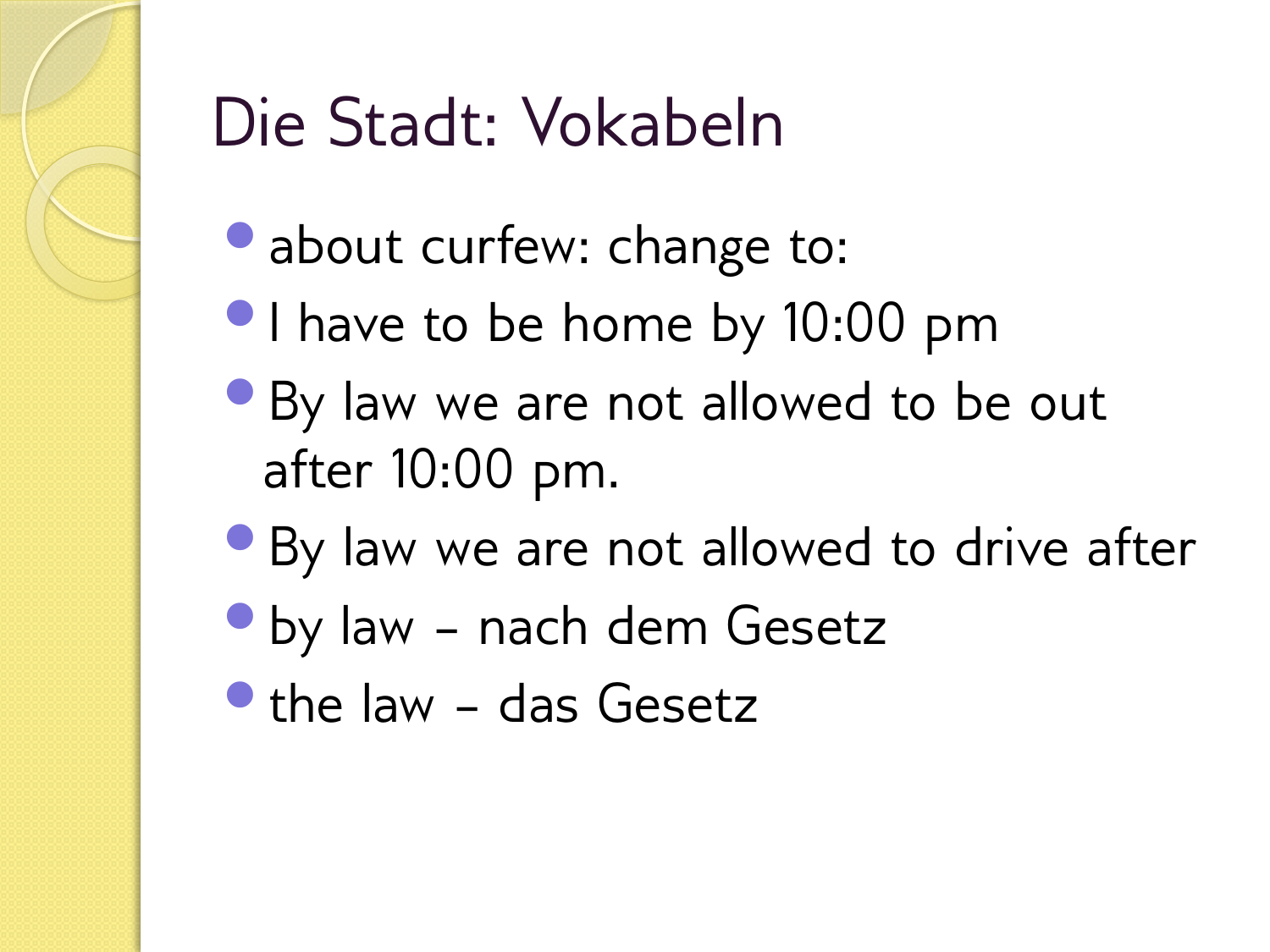

# Die Stadt: Vokabeln
about curfew: change to:
I have to be home by 10:00 pm
By law we are not allowed to be out after 10:00 pm.
By law we are not allowed to drive after
by law – nach dem Gesetz
the law – das Gesetz